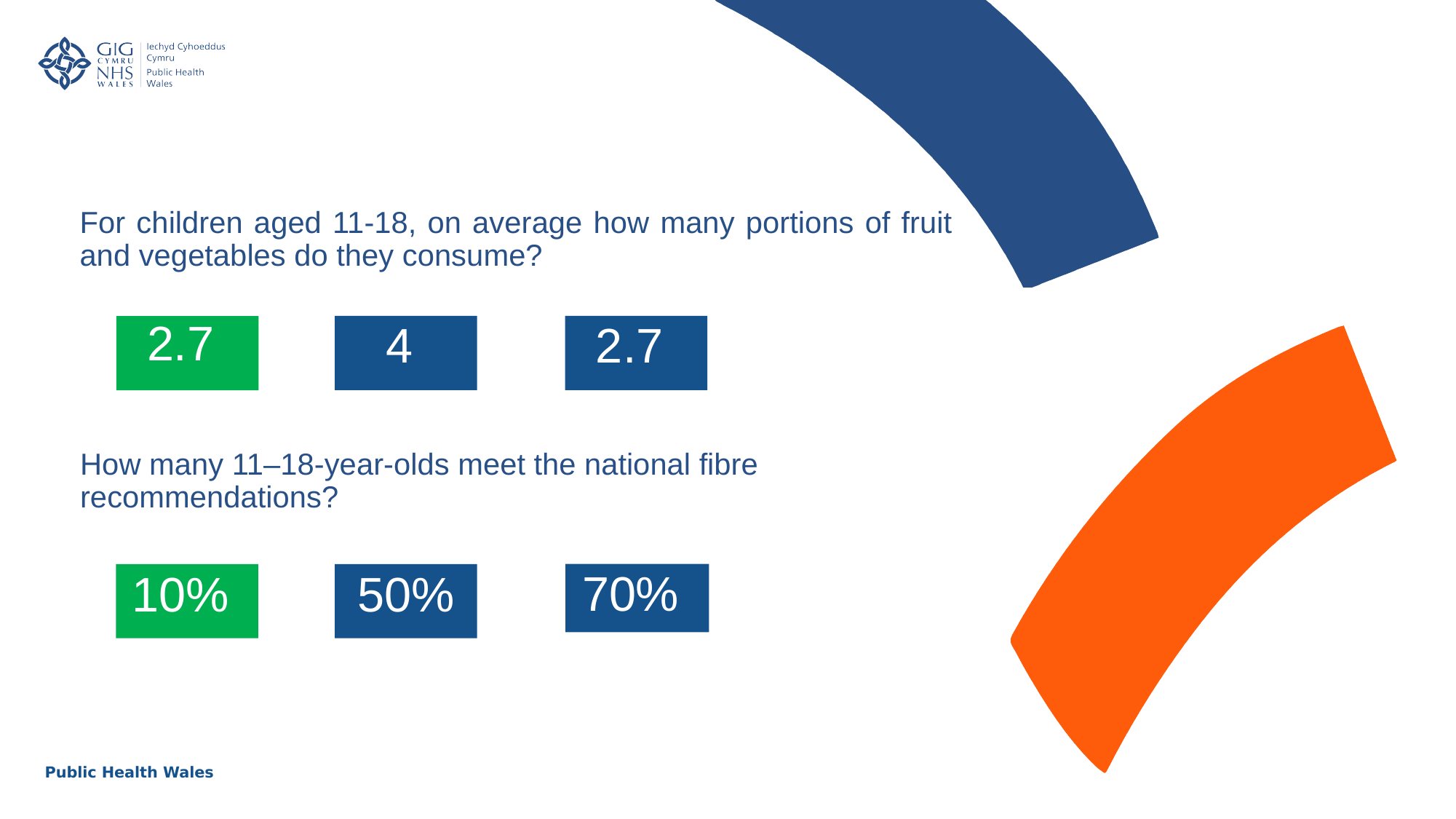

For children aged 11-18, on average how many portions of fruit and vegetables do they consume?
4
2.7
2.7
How many 11–18-year-olds meet the national fibre recommendations?
10%
50%
70%